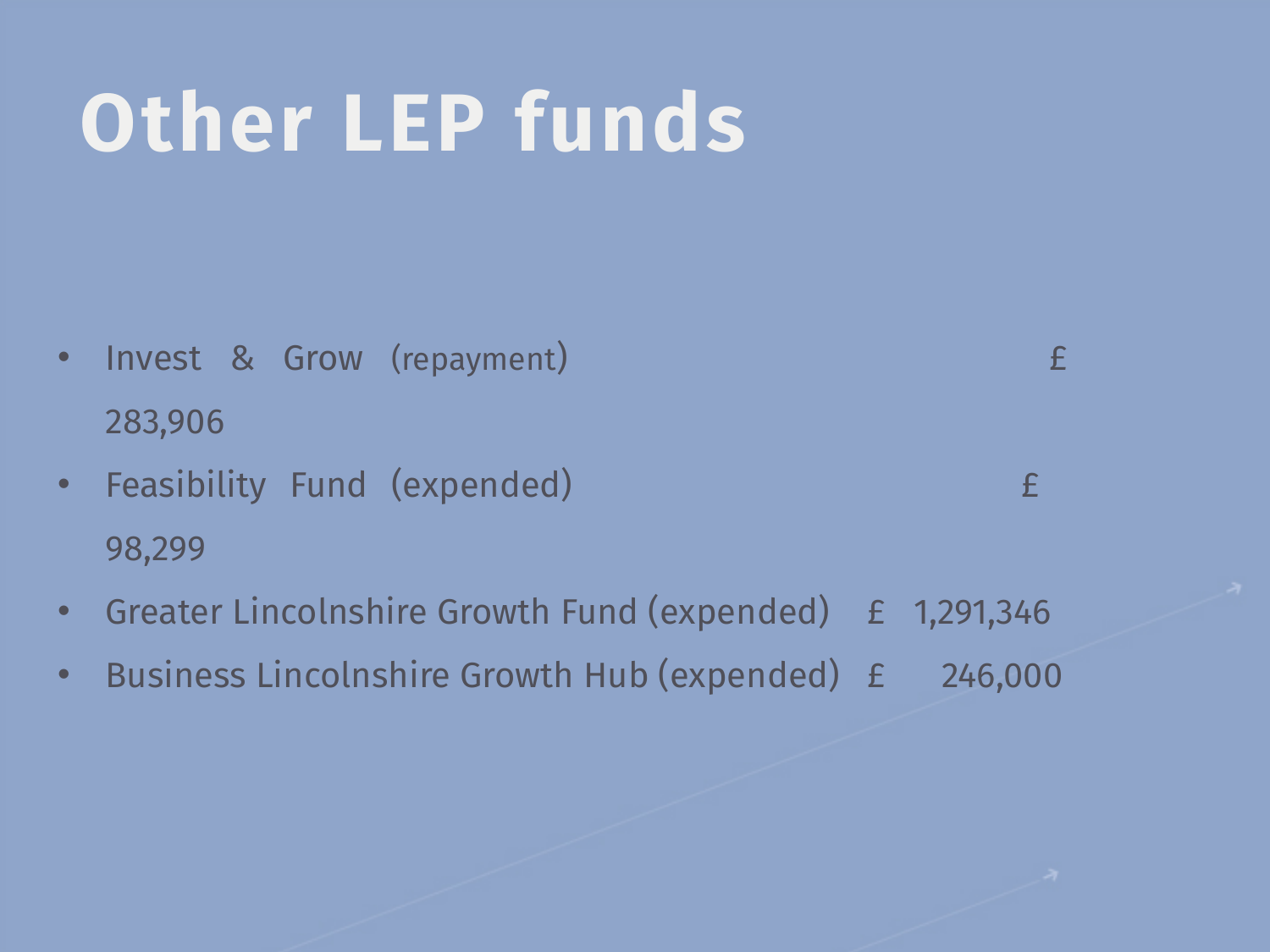

# Other LEP funds
Invest & Grow (repayment)				£     283,906
Feasibility Fund (expended)				£       98,299
Greater Lincolnshire Growth Fund (expended)	£   1,291,346
Business Lincolnshire Growth Hub (expended)	£      246,000